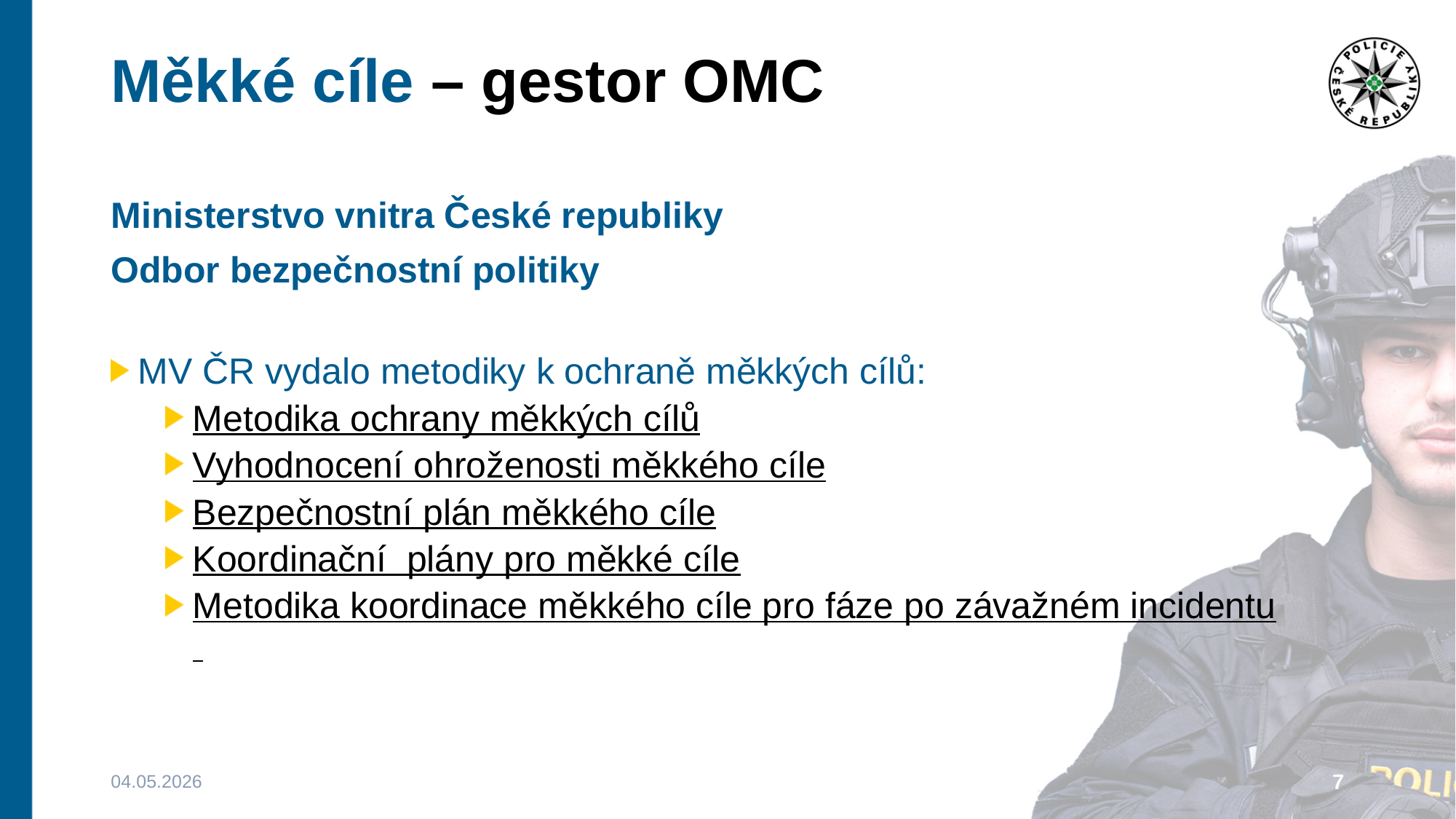

# Měkké cíle – gestor OMC

Ministerstvo vnitra České republiky
Odbor bezpečnostní politiky

MV ČR vydalo metodiky k ochraně měkkých cílů:
Metodika ochrany měkkých cílů
Vyhodnocení ohroženosti měkkého cíle
Bezpečnostní plán měkkého cíle
Koordinační  plány pro měkké cíle
Metodika koordinace měkkého cíle pro fáze po závažném incidentu

04.05.2026
7